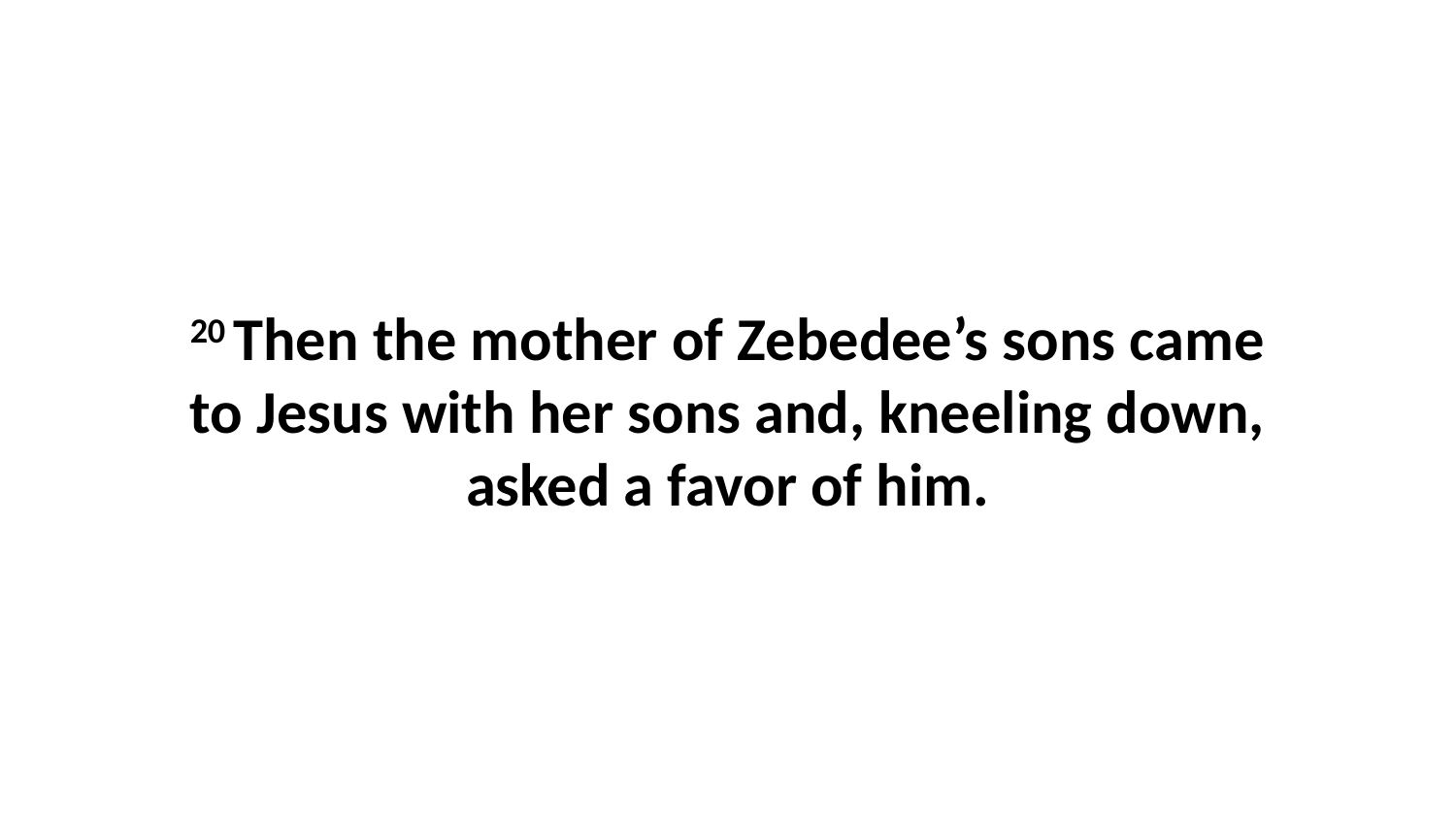

20 Then the mother of Zebedee’s sons came to Jesus with her sons and, kneeling down, asked a favor of him.